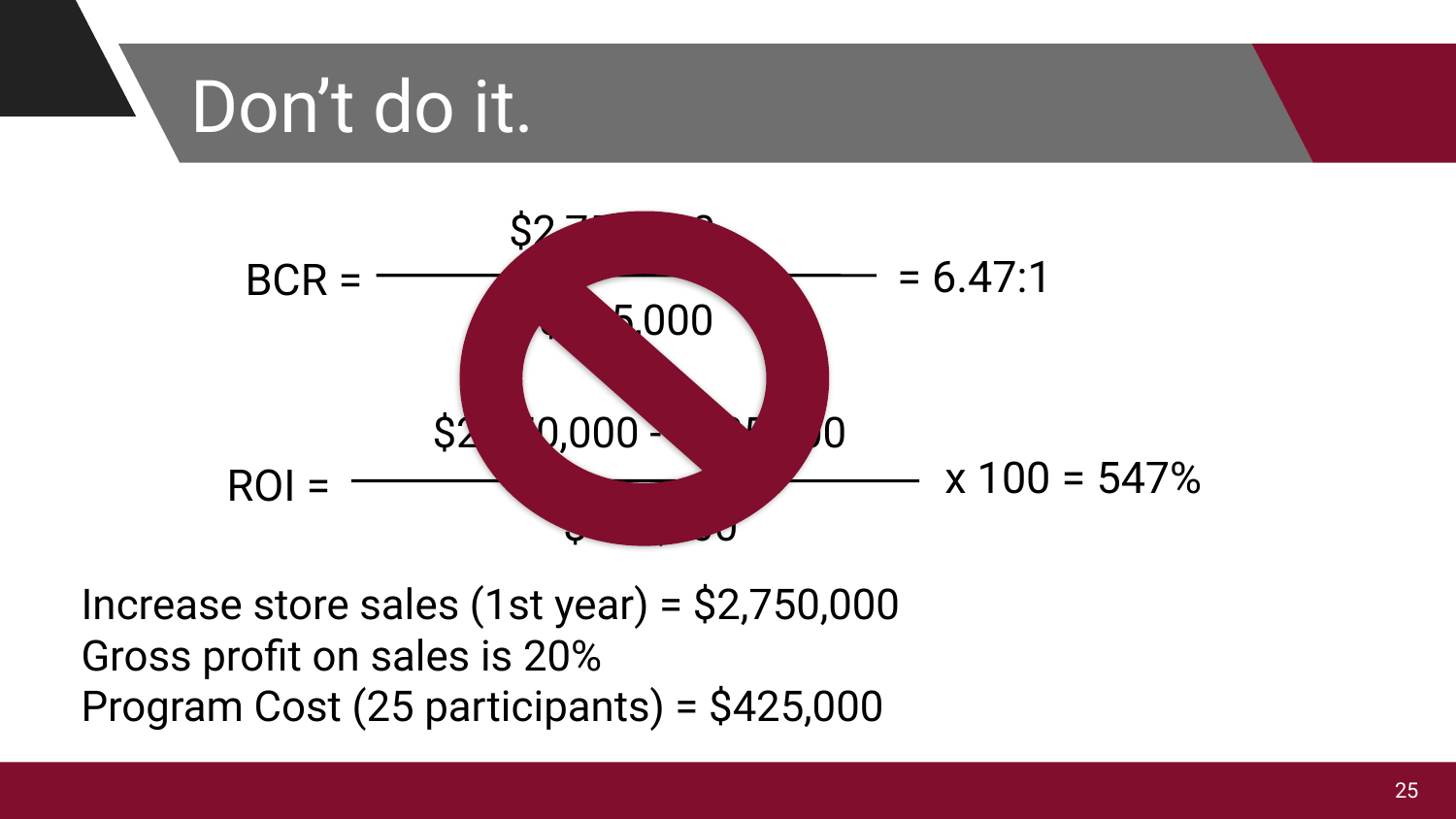

# Don’t do it.
$2,750,000

= 6.47:1
BCR =

$425,000
$2,750,000 - $425,000
x 100 = 547%
ROI =

$425,000
Increase store sales (1st year) = $2,750,000
Gross profit on sales is 20%
Program Cost (25 participants) = $425,000